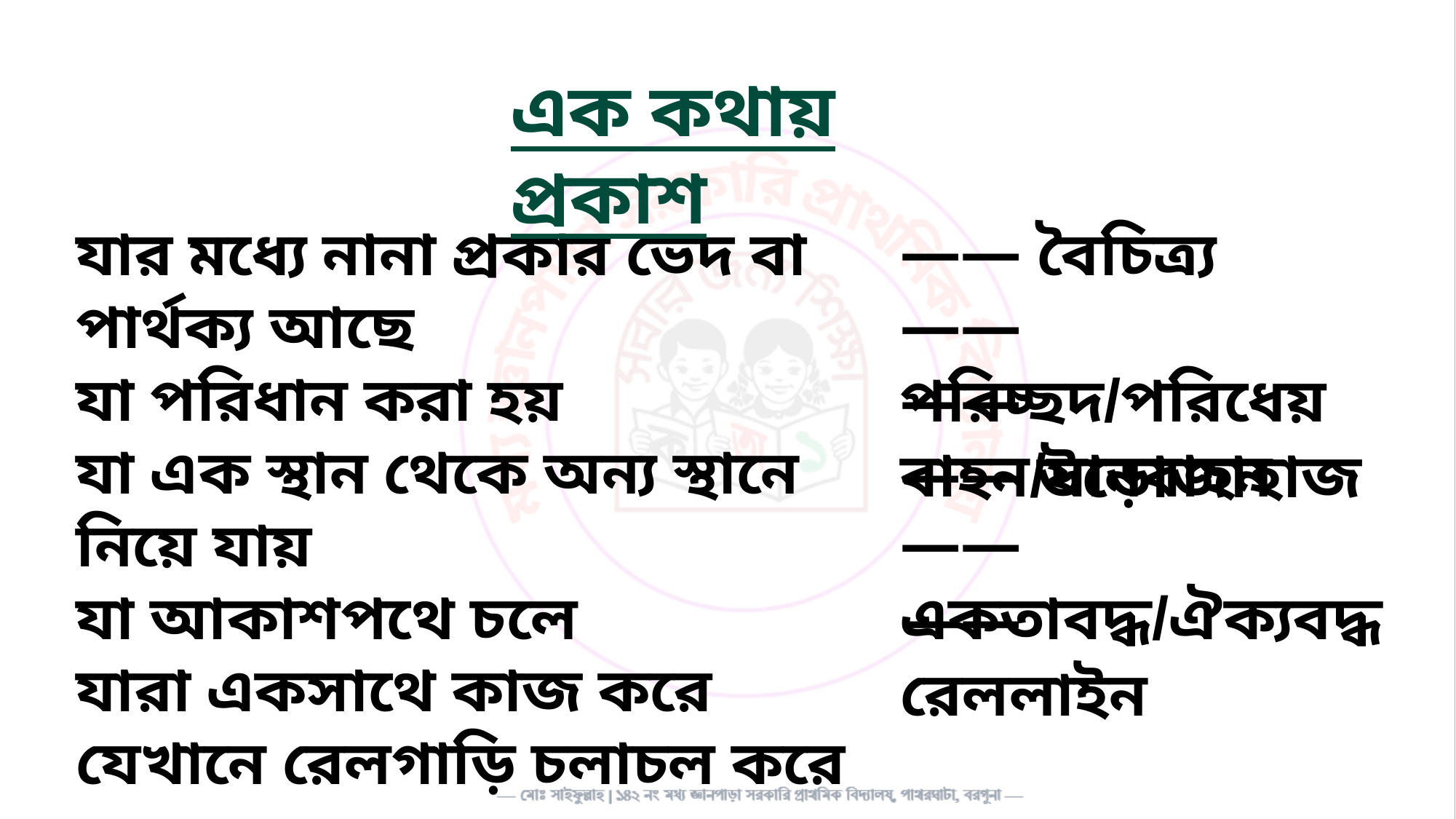

এক কথায় প্রকাশ
যার মধ্যে নানা প্রকার ভেদ বা পার্থক্য আছে
যা পরিধান করা হয়
যা এক স্থান থেকে অন্য স্থানে নিয়ে যায়
যা আকাশপথে চলে
যারা একসাথে কাজ করে
যেখানে রেলগাড়ি চলাচল করে
—— বৈচিত্র্য
—— পরিচ্ছদ/পরিধেয়
—— বাহন/যানবাহন
—— উড়োজাহাজ
—— একতাবদ্ধ/ঐক্যবদ্ধ
—— রেললাইন